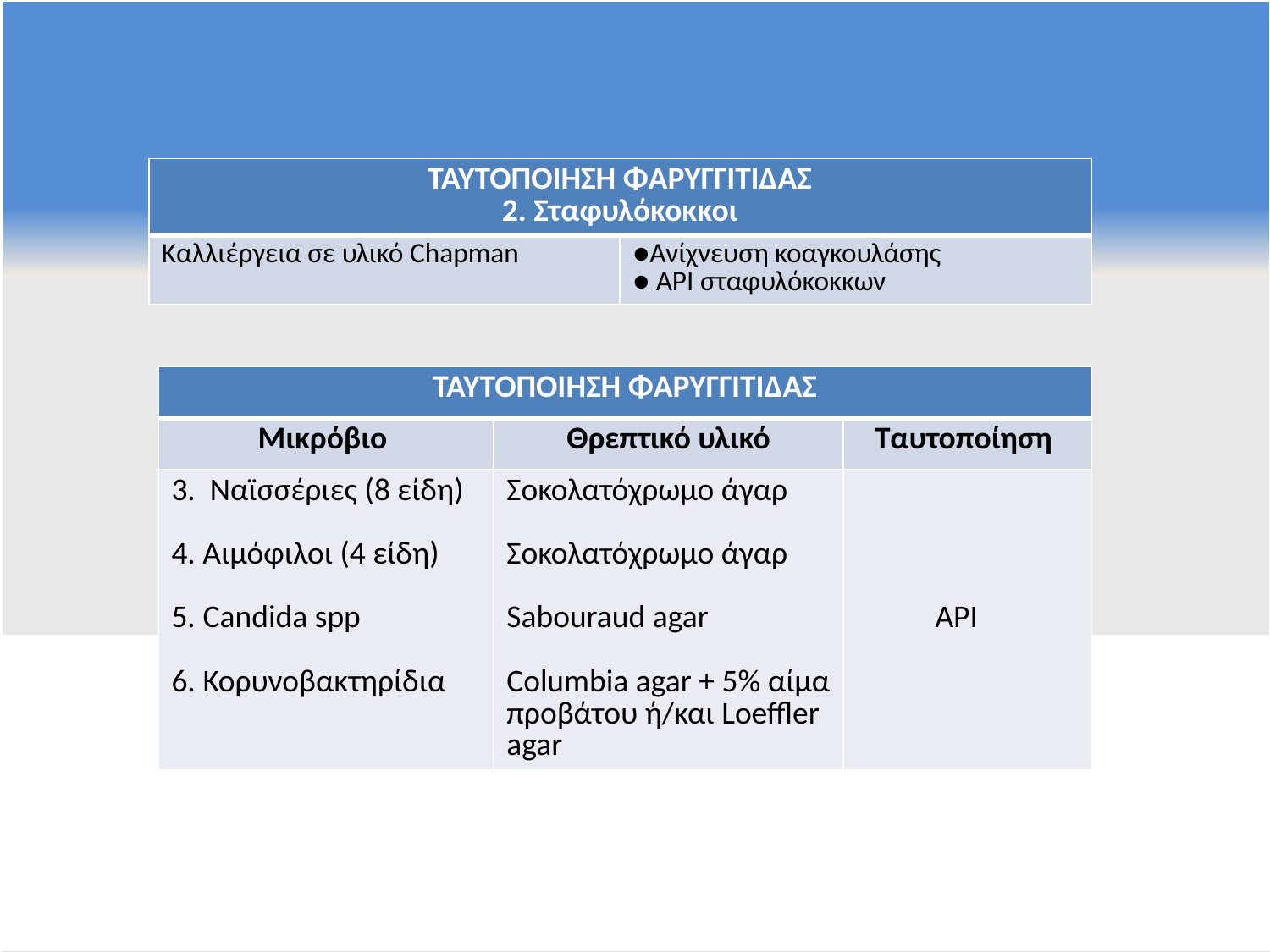

| ΤΑΥΤΟΠΟΙΗΣΗ ΦΑΡΥΓΓΙΤΙΔΑΣ 2. Σταφυλόκοκκοι |  |
| --- | --- |
| Καλλιέργεια σε υλικό Chapman | ●Ανίχνευση κοαγκουλάσης ● ΑΡΙ σταφυλόκοκκων |
| ΤΑΥΤΟΠΟΙΗΣΗ ΦΑΡΥΓΓΙΤΙΔΑΣ |  |  |
| --- | --- | --- |
| Μικρόβιο | Θρεπτικό υλικό | Ταυτοποίηση |
| 3. Ναϊσσέριες (8 είδη)   4. Αιμόφιλοι (4 είδη)   5. Candida spp 6. Κορυνοβακτηρίδια | Σοκολατόχρωμο άγαρ Σοκολατόχρωμο άγαρ Sabouraud agar Columbia agar + 5% αίμα προβάτου ή/και Loeffler agar | ΑΡΙ |